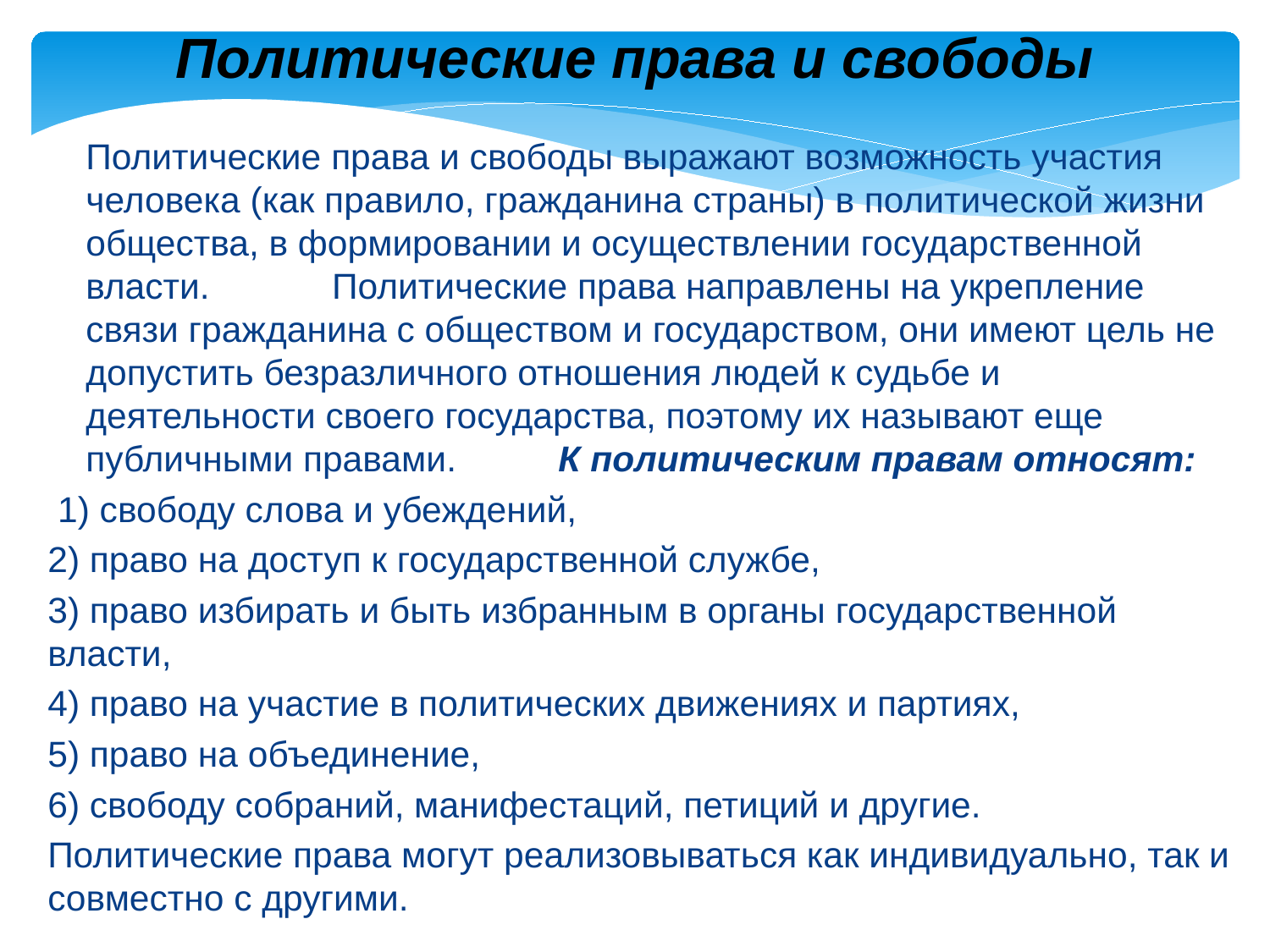

# Политические права и свободы
Политические права и свободы выражают возможность участия человека (как правило, гражданина страны) в политической жизни общества, в формировании и осуществлении государственной власти.			 Политические права направлены на укрепление связи гражданина с обществом и государством, они имеют цель не допустить безразличного отношения людей к судьбе и деятельности своего государства, поэтому их называют еще публичными правами. 						К политическим правам относят:
 1) свободу слова и убеждений,
2) право на доступ к государственной службе,
3) право избирать и быть избранным в органы государственной власти,
4) право на участие в политических движениях и партиях,
5) право на объединение,
6) свободу собраний, манифестаций, петиций и другие.
Политические права могут реализовываться как индивидуально, так и совместно с другими.